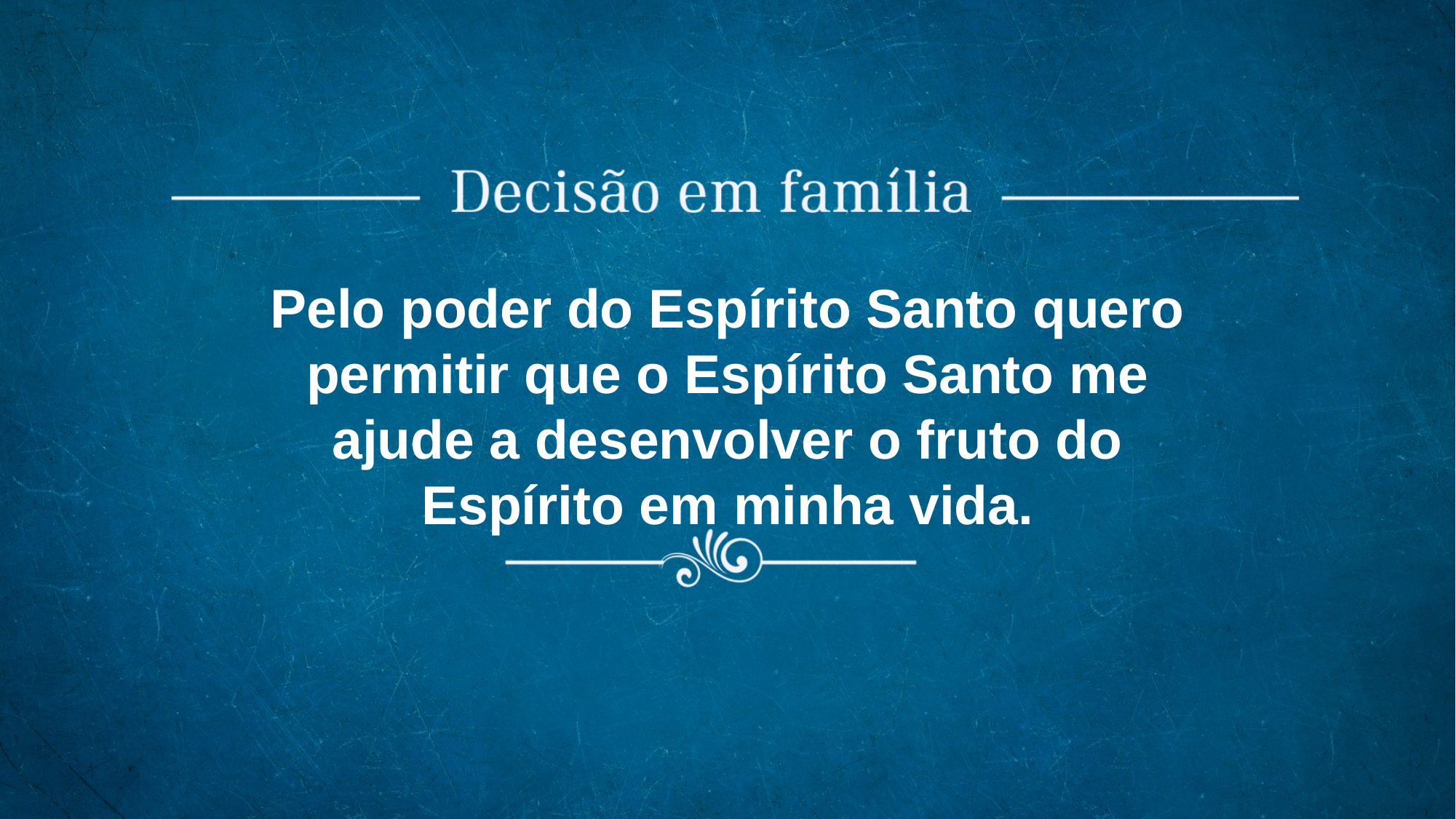

Pelo poder do Espírito Santo quero permitir que o Espírito Santo me ajude a desenvolver o fruto do Espírito em minha vida.